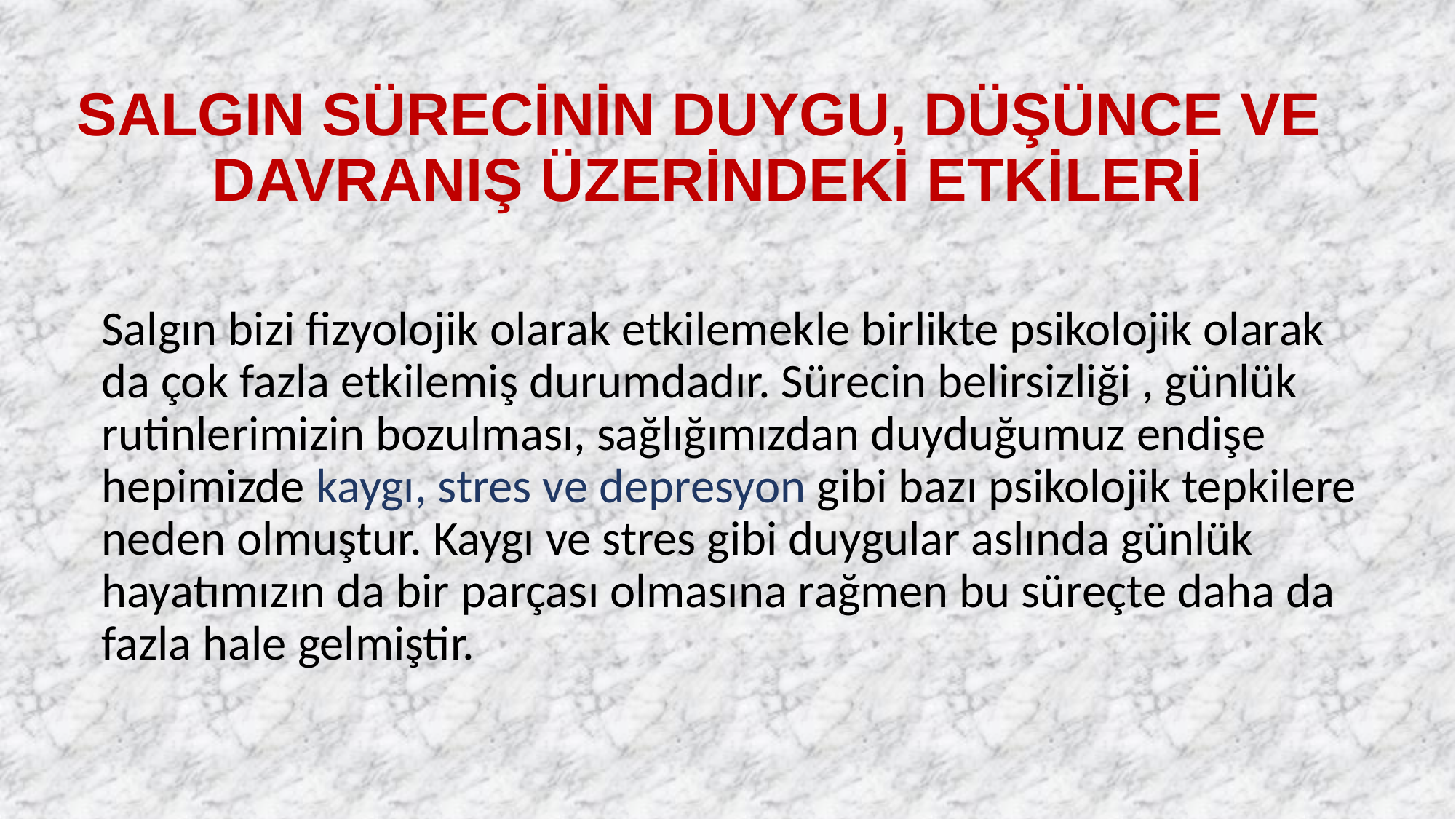

# SALGIN SÜRECİNİN DUYGU, DÜŞÜNCE VE DAVRANIŞ ÜZERİNDEKİ ETKİLERİ

Salgın bizi fizyolojik olarak etkilemekle birlikte psikolojik olarak da çok fazla etkilemiş durumdadır. Sürecin belirsizliği , günlük rutinlerimizin bozulması, sağlığımızdan duyduğumuz endişe hepimizde kaygı, stres ve depresyon gibi bazı psikolojik tepkilere neden olmuştur. Kaygı ve stres gibi duygular aslında günlük hayatımızın da bir parçası olmasına rağmen bu süreçte daha da fazla hale gelmiştir.